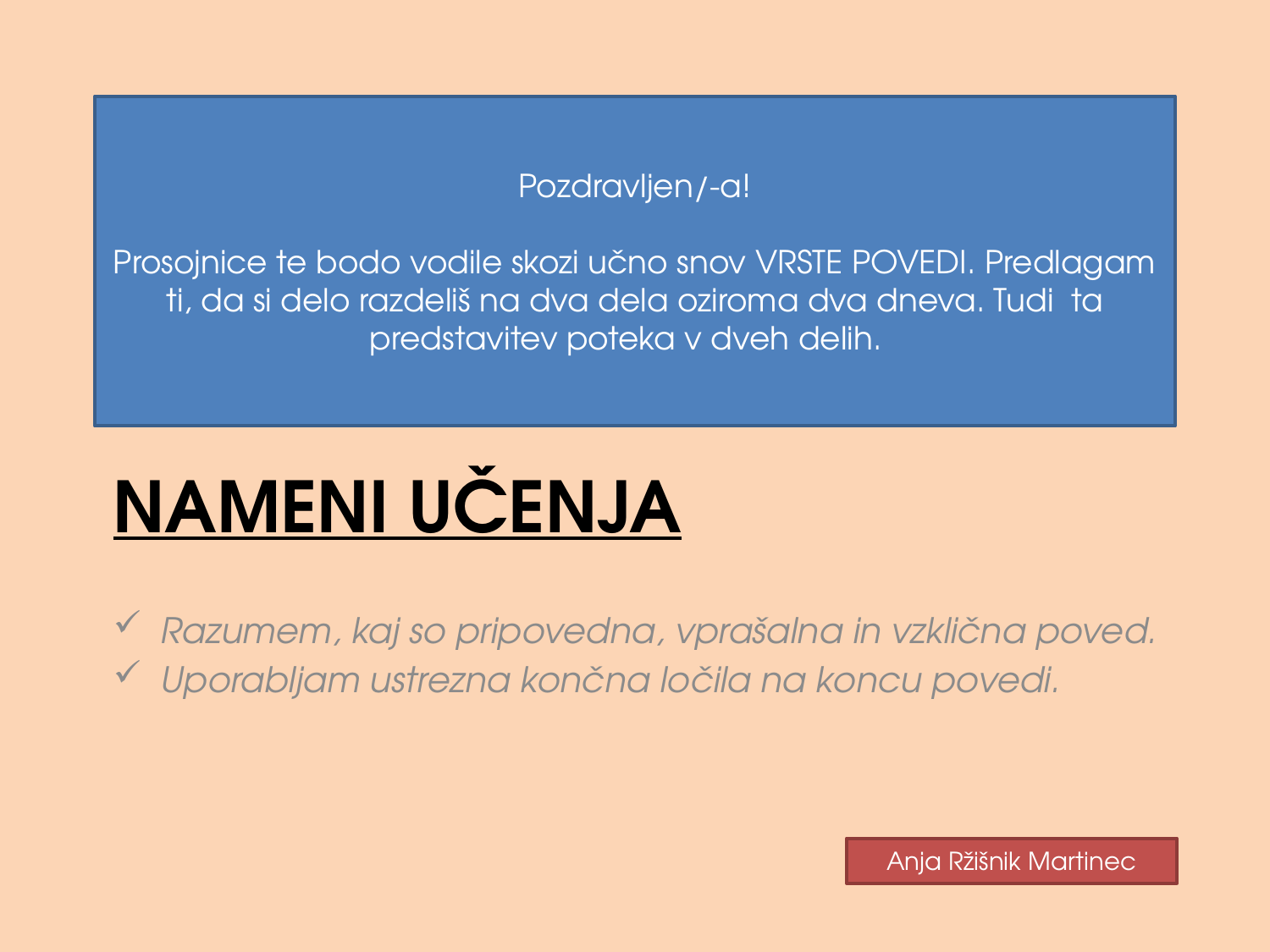

Pozdravljen/-a!

Prosojnice te bodo vodile skozi učno snov VRSTE POVEDI. Predlagam ti, da si delo razdeliš na dva dela oziroma dva dneva. Tudi  ta predstavitev poteka v dveh delih.

Razumem, kaj so pripovedna, vprašalna in vzklična poved.
Uporabljam ustrezna končna ločila na koncu povedi.

# Nameni učenja
Anja Ržišnik Martinec